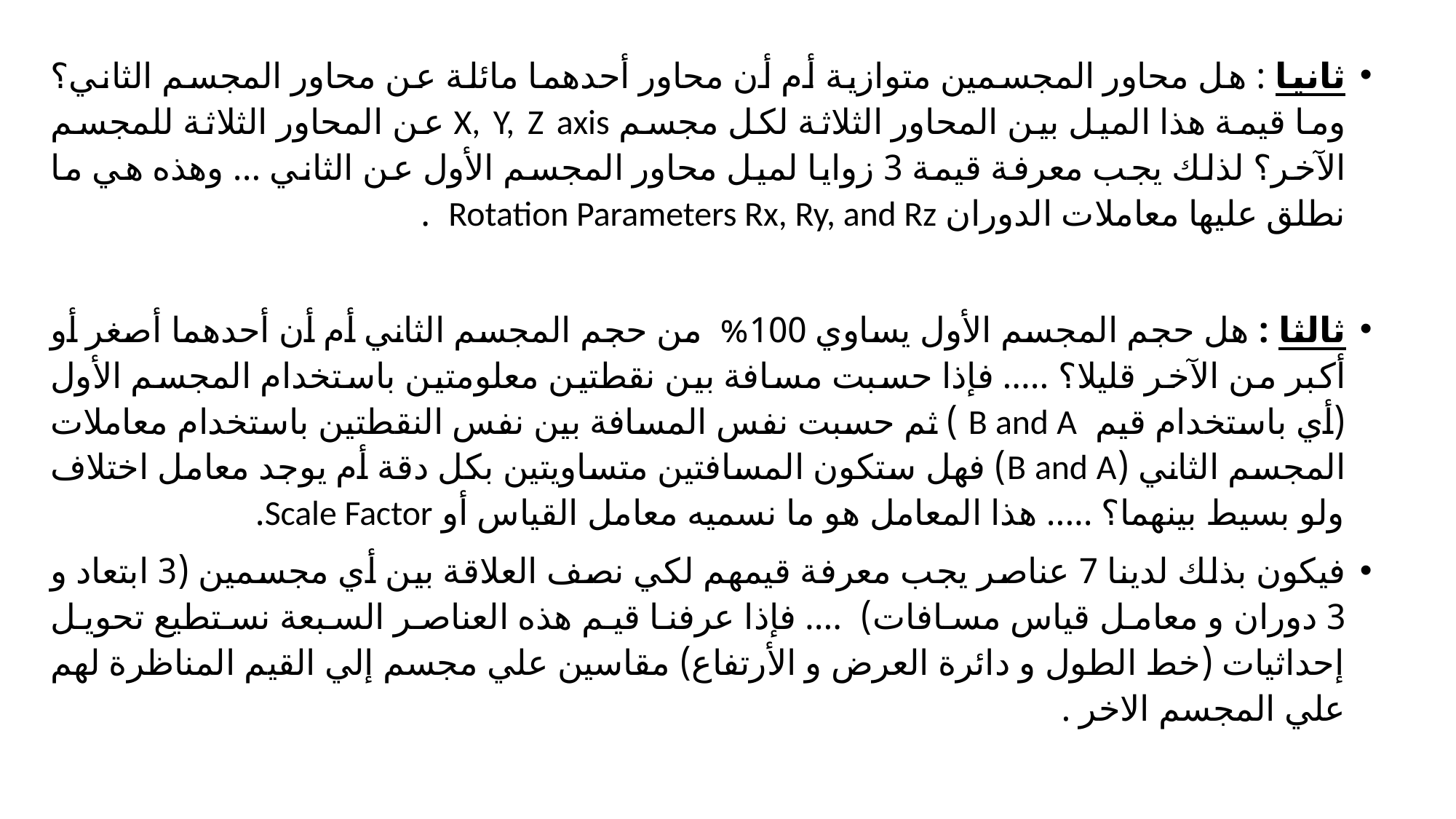

ثانيا : هل محاور المجسمين متوازية أم أن محاور أحدهما مائلة عن محاور المجسم الثاني؟ وما قيمة هذا الميل بين المحاور الثلاثة لكل مجسم X, Y, Z axis عن المحاور الثلاثة للمجسم الآخر؟ لذلك يجب معرفة قيمة 3 زوايا لميل محاور المجسم الأول عن الثاني ... وهذه هي ما نطلق عليها معاملات الدوران Rotation Parameters Rx, Ry, and Rz  .

ثالثا : هل حجم المجسم الأول يساوي 100%  من حجم المجسم الثاني أم أن أحدهما أصغر أو أكبر من الآخر قليلا؟ ..... فإذا حسبت مسافة بين نقطتين معلومتين باستخدام المجسم الأول (أي باستخدام قيم  B and A ) ثم حسبت نفس المسافة بين نفس النقطتين باستخدام معاملات المجسم الثاني (B and A) فهل ستكون المسافتين متساويتين بكل دقة أم يوجد معامل اختلاف ولو بسيط بينهما؟ ..... هذا المعامل هو ما نسميه معامل القياس أو Scale Factor.
فيكون بذلك لدينا 7 عناصر يجب معرفة قيمهم لكي نصف العلاقة بين أي مجسمين (3 ابتعاد و 3 دوران و معامل قياس مسافات)  .... فإذا عرفنا قيم هذه العناصر السبعة نستطيع تحويل إحداثيات (خط الطول و دائرة العرض و الأرتفاع) مقاسين علي مجسم إلي القيم المناظرة لهم علي المجسم الاخر .